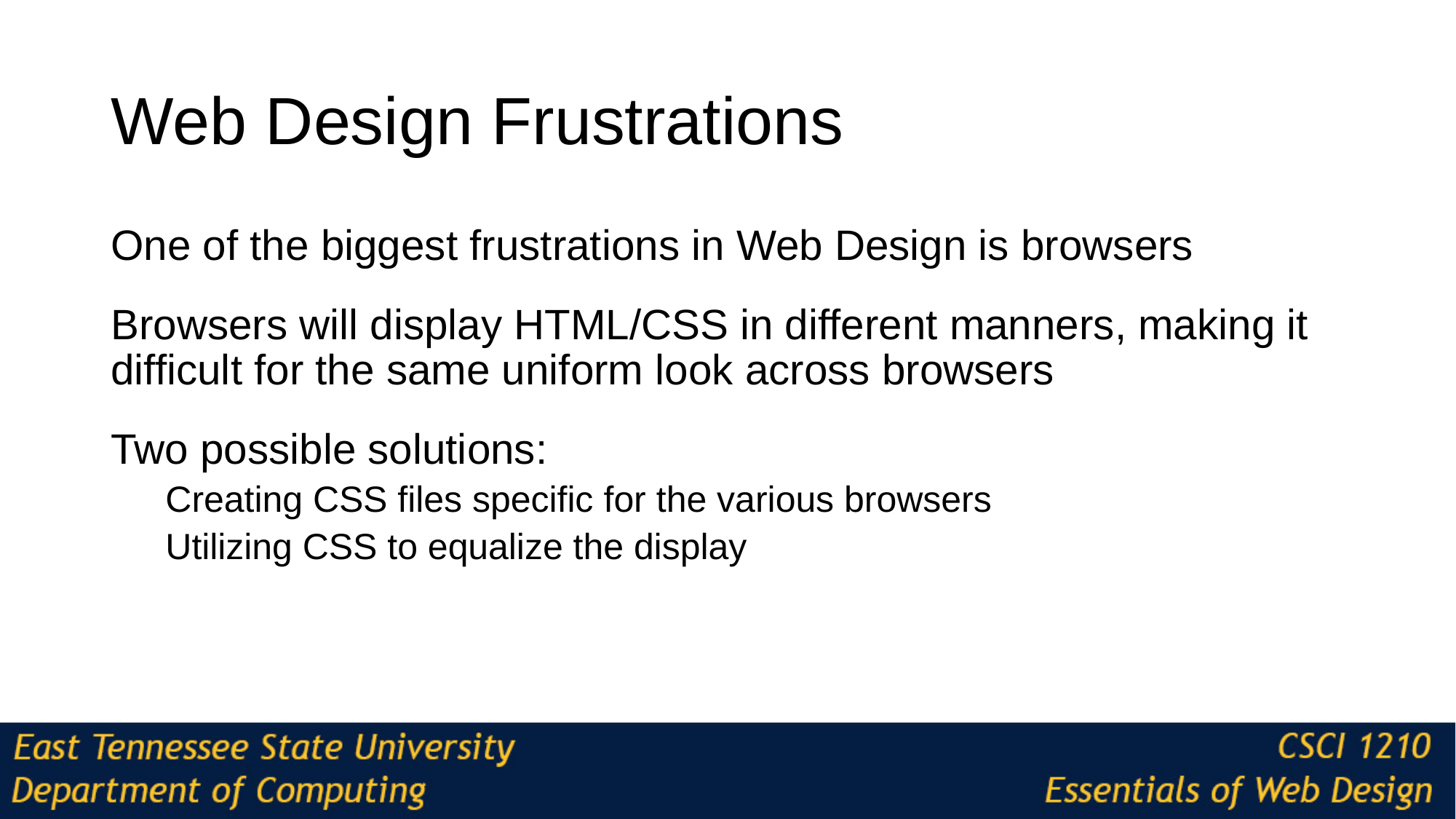

# Web Design Frustrations
One of the biggest frustrations in Web Design is browsers
Browsers will display HTML/CSS in different manners, making it difficult for the same uniform look across browsers
Two possible solutions:
Creating CSS files specific for the various browsers
Utilizing CSS to equalize the display